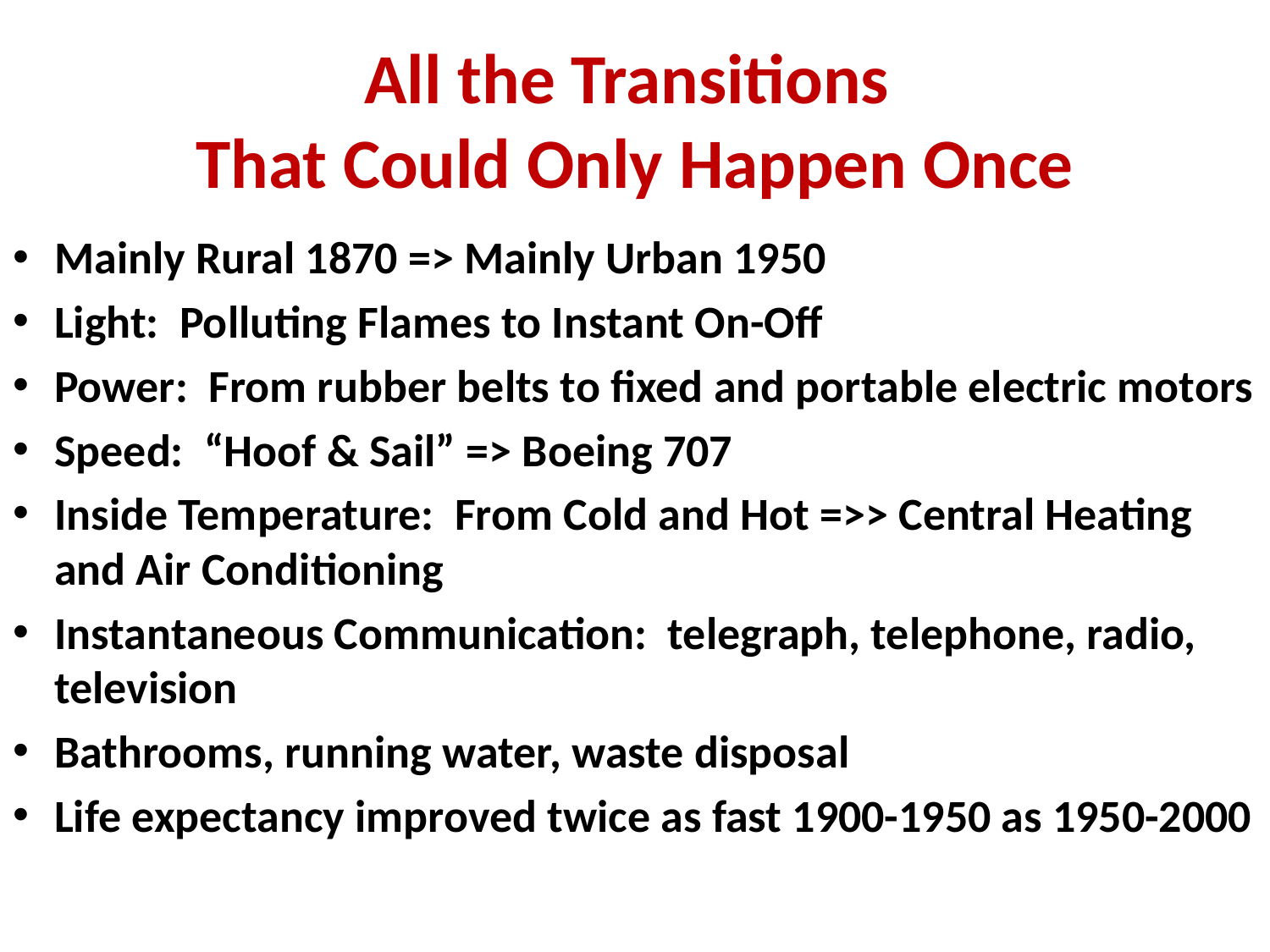

# All the Transitions That Could Only Happen Once
Mainly Rural 1870 => Mainly Urban 1950
Light:  Polluting Flames to Instant On-Off
Power:  From rubber belts to fixed and portable electric motors
Speed:  “Hoof & Sail” => Boeing 707
Inside Temperature:  From Cold and Hot =>> Central Heating and Air Conditioning
Instantaneous Communication:  telegraph, telephone, radio, television
Bathrooms, running water, waste disposal
Life expectancy improved twice as fast 1900-1950 as 1950-2000